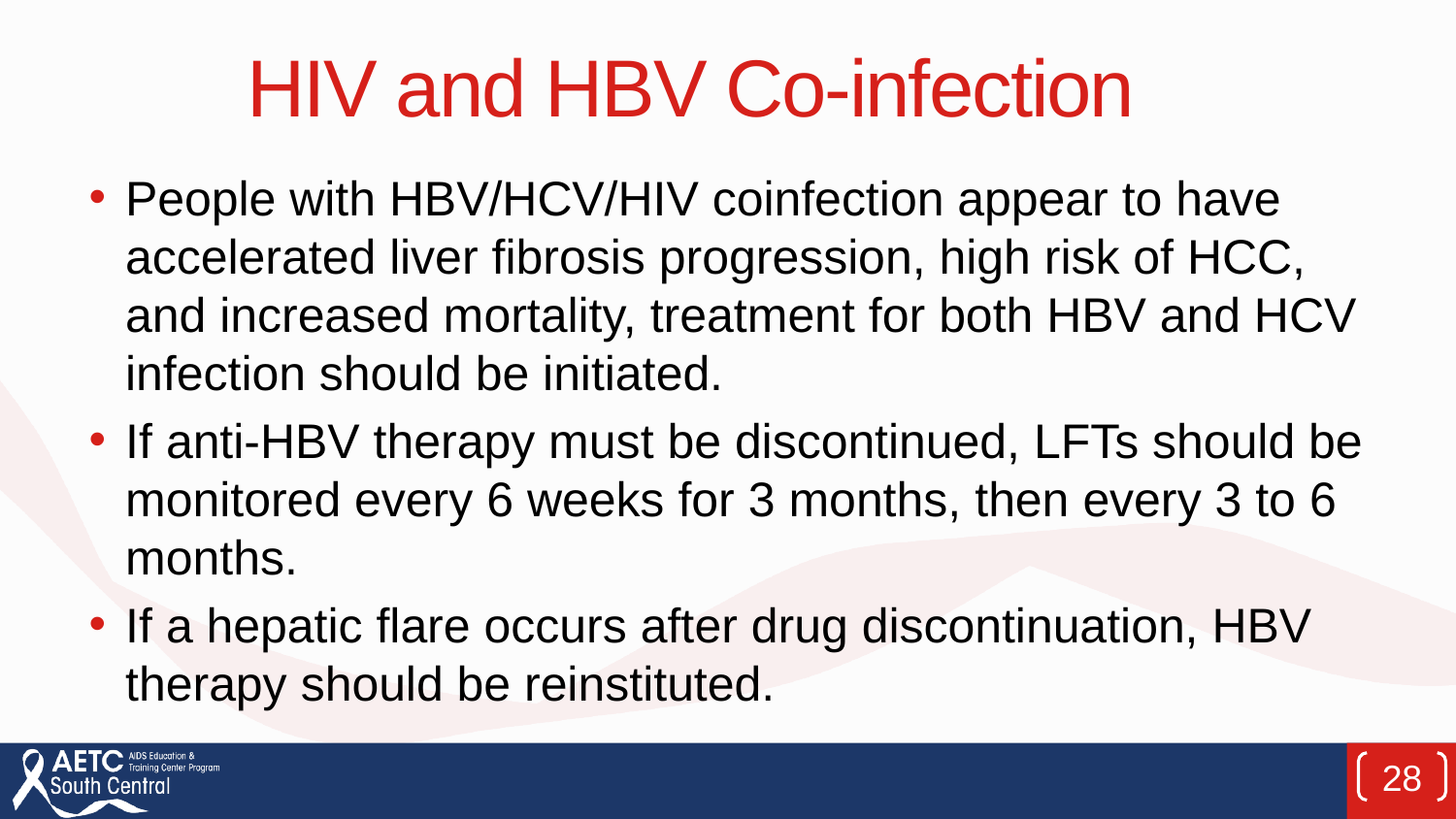

HIV and HBV Co-infection
People with HBV/HCV/HIV coinfection appear to have accelerated liver fibrosis progression, high risk of HCC, and increased mortality, treatment for both HBV and HCV infection should be initiated.
If anti-HBV therapy must be discontinued, LFTs should be monitored every 6 weeks for 3 months, then every 3 to 6 months.
If a hepatic flare occurs after drug discontinuation, HBV therapy should be reinstituted.

28